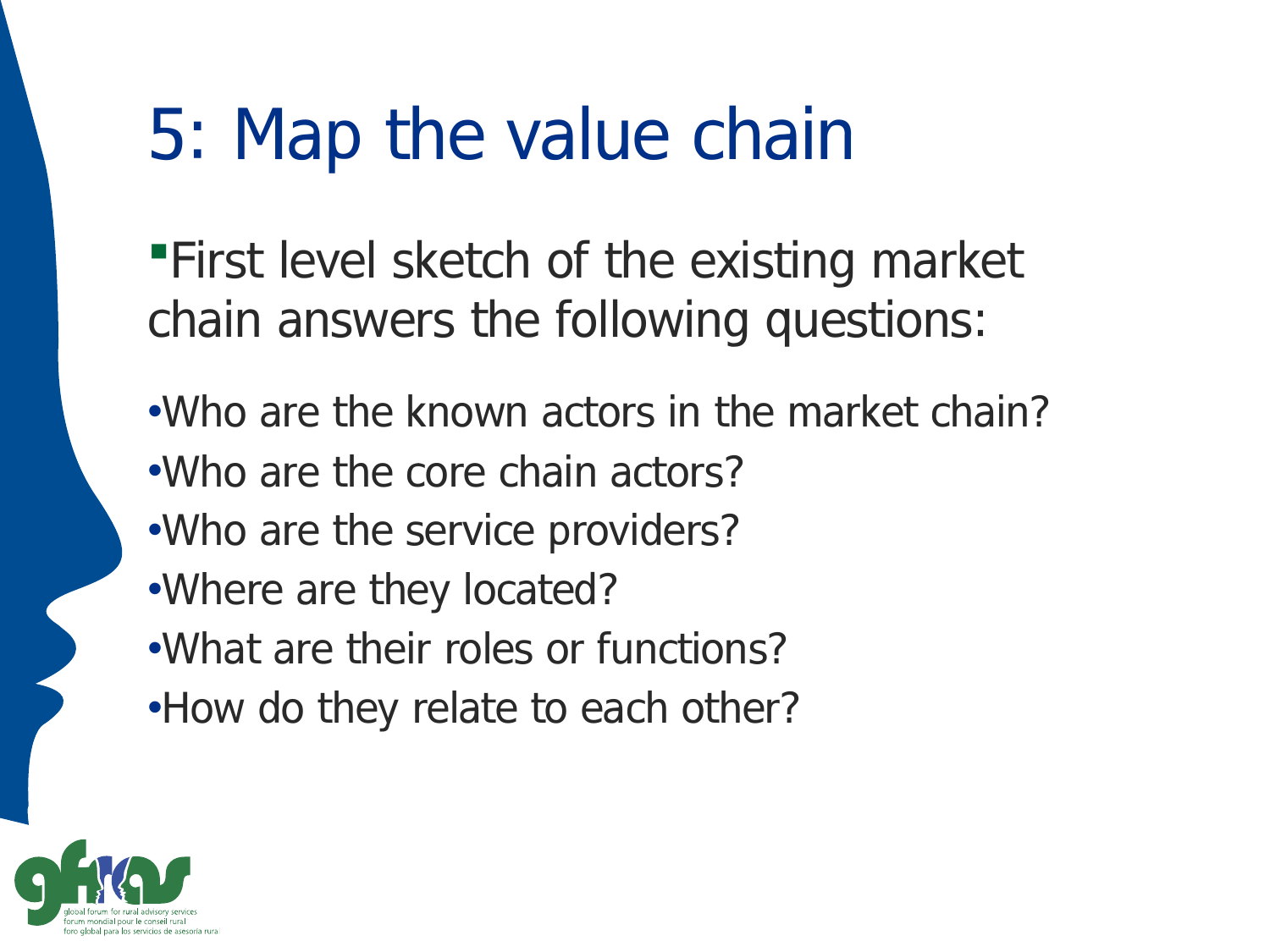

# 5: Map the value chain
First level sketch of the existing market 	chain answers the following questions:

Who are the known actors in the market chain?
Who are the core chain actors?
Who are the service providers?
Where are they located?
What are their roles or functions?
How do they relate to each other?